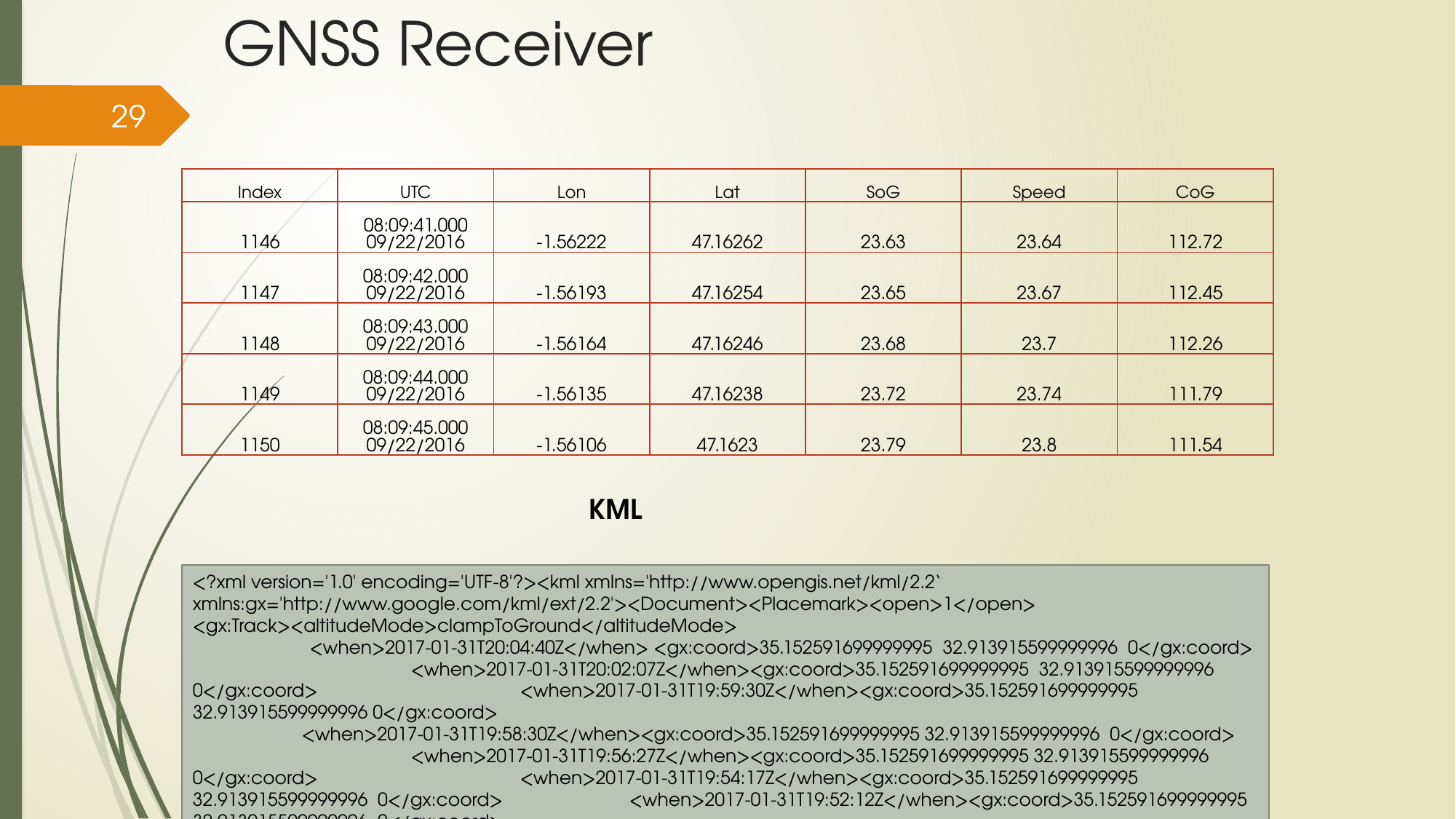

# GNSS Receiver
29
| Index | UTC | Lon | Lat | SoG | Speed | CoG |
| --- | --- | --- | --- | --- | --- | --- |
| 1146 | 08:09:41.000 09/22/2016 | -1.56222 | 47.16262 | 23.63 | 23.64 | 112.72 |
| 1147 | 08:09:42.000 09/22/2016 | -1.56193 | 47.16254 | 23.65 | 23.67 | 112.45 |
| 1148 | 08:09:43.000 09/22/2016 | -1.56164 | 47.16246 | 23.68 | 23.7 | 112.26 |
| 1149 | 08:09:44.000 09/22/2016 | -1.56135 | 47.16238 | 23.72 | 23.74 | 111.79 |
| 1150 | 08:09:45.000 09/22/2016 | -1.56106 | 47.1623 | 23.79 | 23.8 | 111.54 |
KML
<?xml version='1.0' encoding='UTF-8'?><kml xmlns='http://www.opengis.net/kml/2.2‘ xmlns:gx='http://www.google.com/kml/ext/2.2'><Document><Placemark><open>1</open>
<gx:Track><altitudeMode>clampToGround</altitudeMode>
                       <when>2017-01-31T20:04:40Z</when> <gx:coord>35.152591699999995  32.913915599999996  0</gx:coord>		<when>2017-01-31T20:02:07Z</when><gx:coord>35.152591699999995  32.913915599999996  0</gx:coord>		<when>2017-01-31T19:59:30Z</when><gx:coord>35.152591699999995   32.913915599999996 0</gx:coord>
	<when>2017-01-31T19:58:30Z</when><gx:coord>35.152591699999995 32.913915599999996  0</gx:coord>		<when>2017-01-31T19:56:27Z</when><gx:coord>35.152591699999995 32.913915599999996  0</gx:coord>		<when>2017-01-31T19:54:17Z</when><gx:coord>35.152591699999995 32.913915599999996  0</gx:coord>		<when>2017-01-31T19:52:12Z</when><gx:coord>35.152591699999995 32.913915599999996  0</gx:coord>